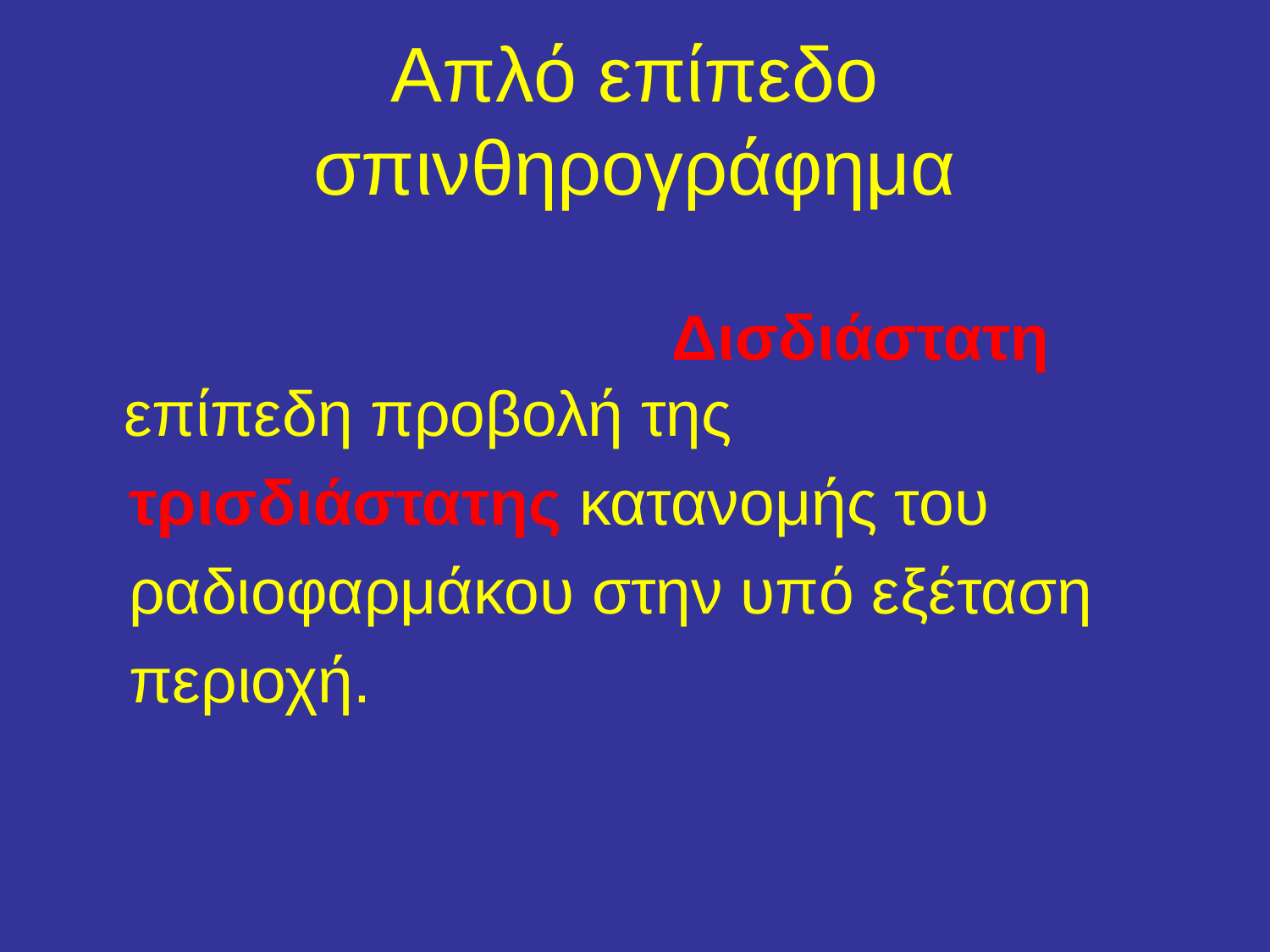

# Απλό επίπεδο σπινθηρογράφημα
                                                                                                           Δισδιάστατη επίπεδη προβολή της
   τρισδιάστατης κατανομής του
   ραδιοφαρμάκου στην υπό εξέταση
   περιοχή.